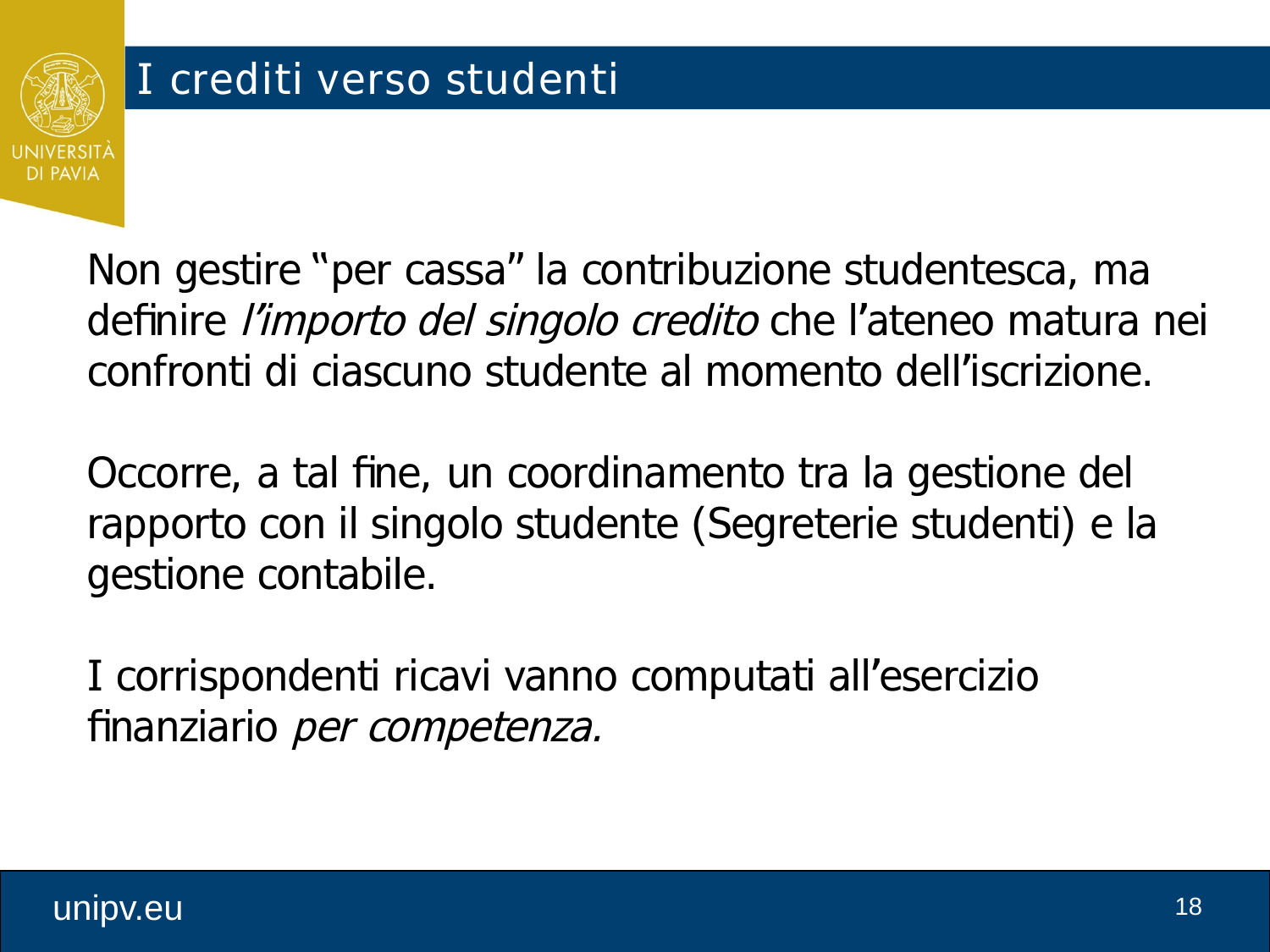

I crediti verso studenti
Non gestire “per cassa” la contribuzione studentesca, ma definire l’importo del singolo credito che l’ateneo matura nei confronti di ciascuno studente al momento dell’iscrizione.

Occorre, a tal fine, un coordinamento tra la gestione del rapporto con il singolo studente (Segreterie studenti) e la gestione contabile.

I corrispondenti ricavi vanno computati all’esercizio finanziario per competenza.